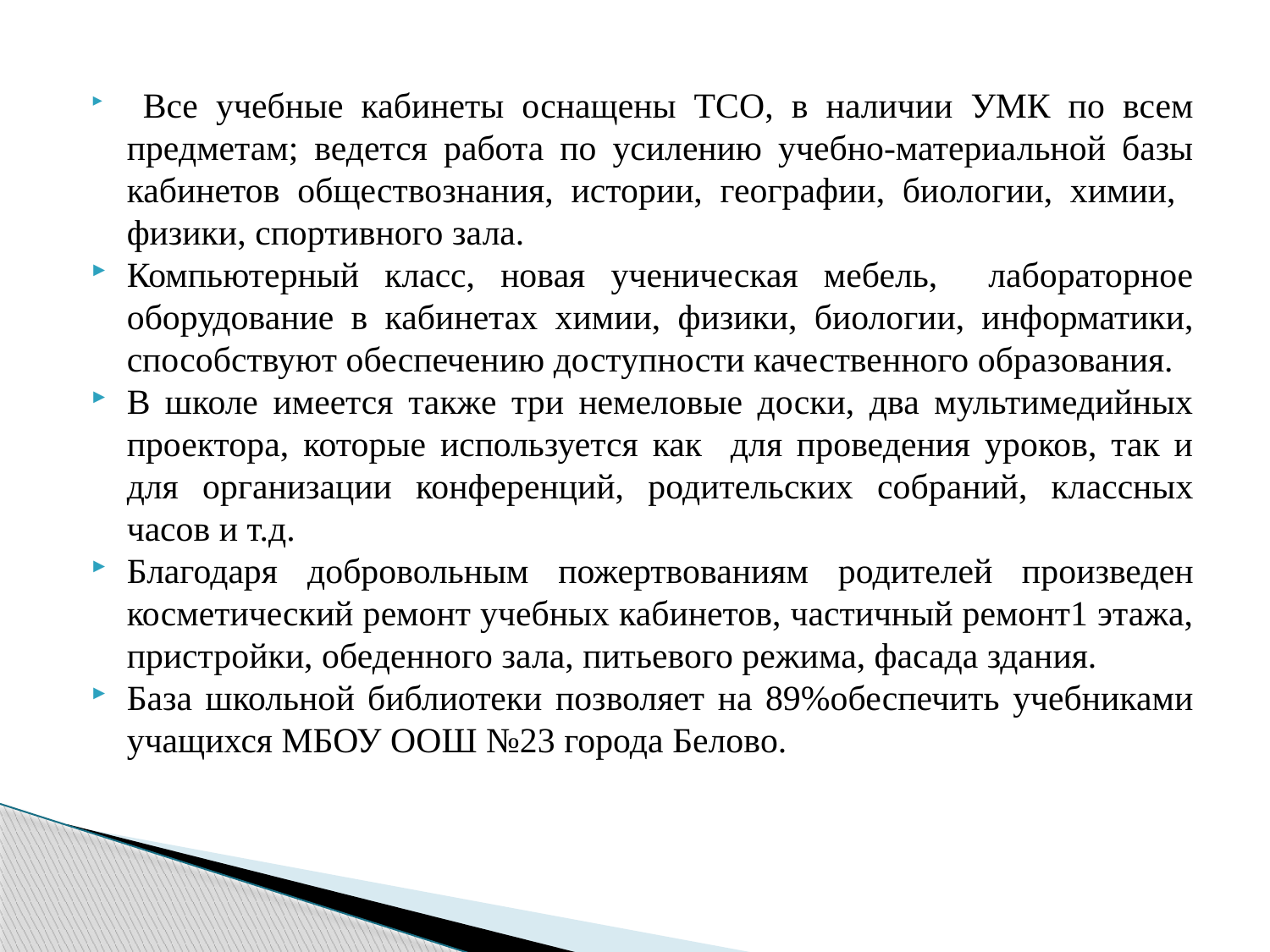

Все учебные кабинеты оснащены ТСО, в наличии УМК по всем предметам; ведется работа по усилению учебно-материальной базы кабинетов обществознания, истории, географии, биологии, химии,  физики, спортивного зала.
Компьютерный класс, новая ученическая мебель,  лабораторное оборудование в кабинетах химии, физики, биологии, информатики, способствуют обеспечению доступности качественного образования.
В школе имеется также три немеловые доски, два мультимедийных проектора, которые используется как  для проведения уроков, так и для организации конференций, родительских собраний, классных часов и т.д.
Благодаря добровольным пожертвованиям родителей произведен косметический ремонт учебных кабинетов, частичный ремонт1 этажа, пристройки, обеденного зала, питьевого режима, фасада здания.
База школьной библиотеки позволяет на 89%обеспечить учебниками учащихся МБОУ ООШ №23 города Белово.